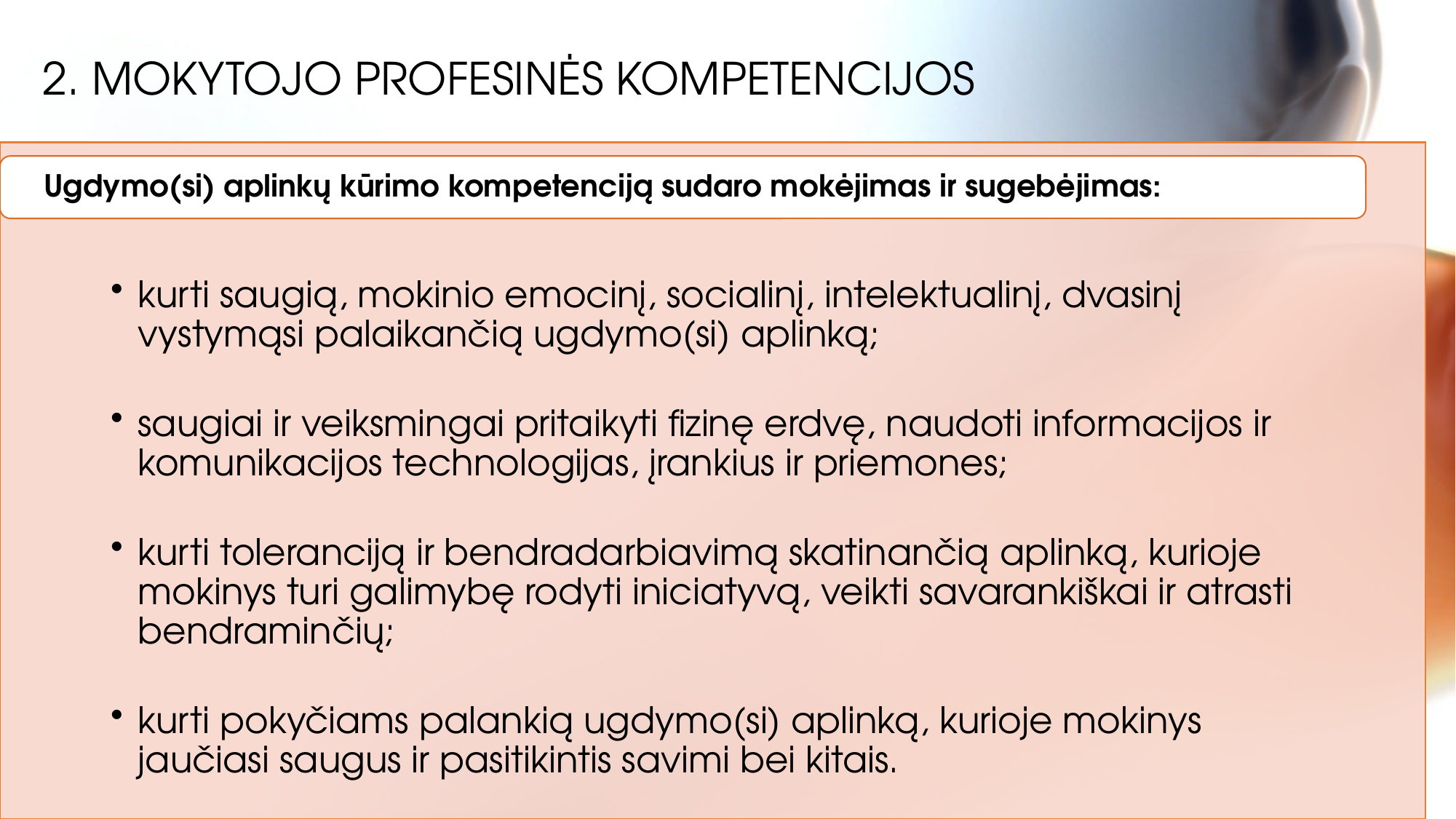

# 2. MOKYTOJO PROFESINĖS KOMPETENCIJOS

kurti saugią, mokinio emocinį, socialinį, intelektualinį, dvasinį vystymąsi palaikančią ugdymo(si) aplinką;

saugiai ir veiksmingai pritaikyti fizinę erdvę, naudoti informacijos ir komunikacijos technologijas, įrankius ir priemones;

kurti toleranciją ir bendradarbiavimą skatinančią aplinką, kurioje mokinys turi galimybę rodyti iniciatyvą, veikti savarankiškai ir atrasti bendraminčių;

kurti pokyčiams palankią ugdymo(si) aplinką, kurioje mokinys jaučiasi saugus ir pasitikintis savimi bei kitais.
Ugdymo(si) aplinkų kūrimo kompetenciją sudaro mokėjimas ir sugebėjimas: